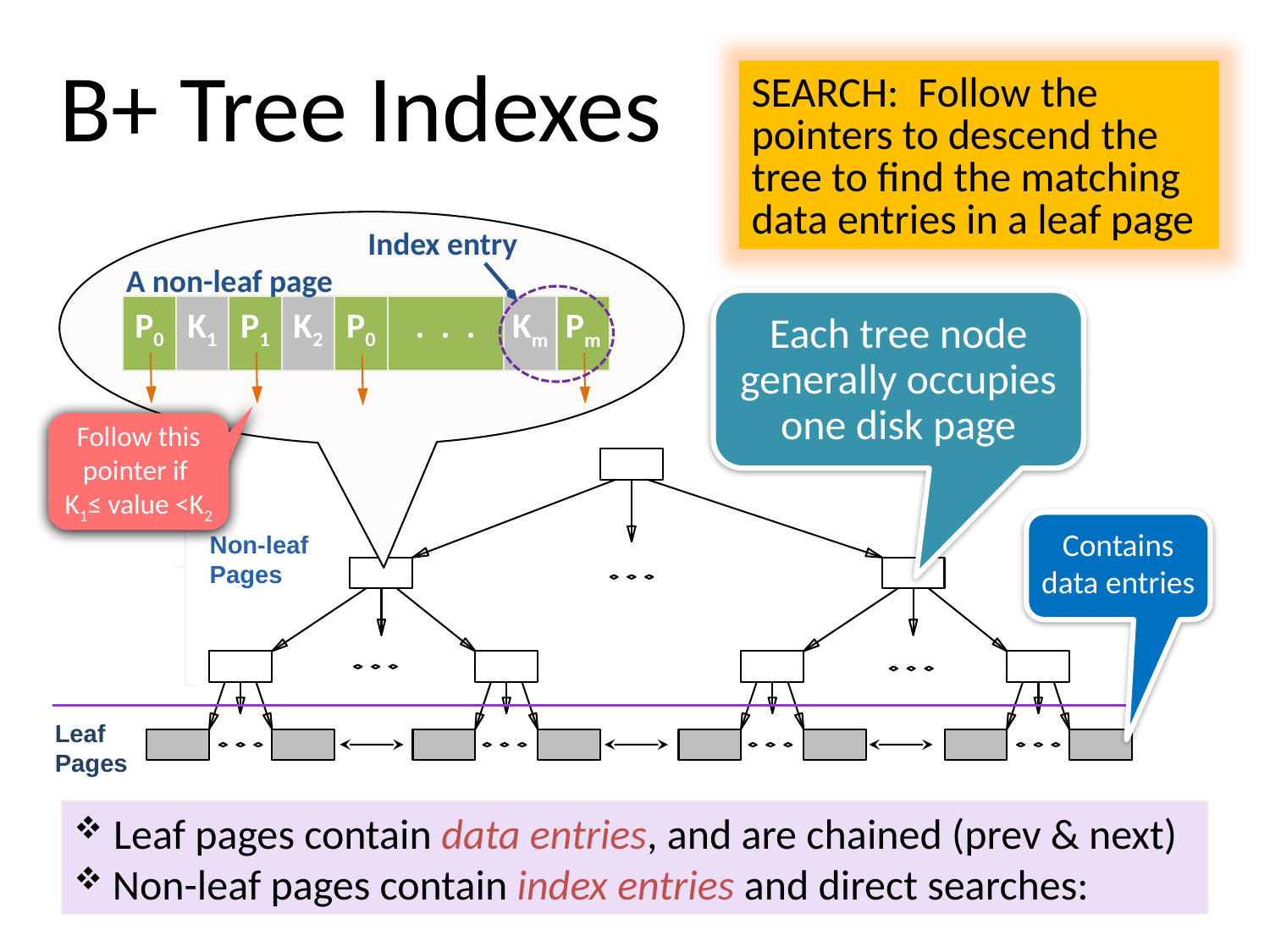

# B+ Tree Indexes
SEARCH:  Follow the pointers to descend the tree to find the matching data entries in a leaf page

Index entry

P0
K1
P1
K2
P0
.  .  .
Km
Pm
A non-leaf page
Each tree node generally occupies one disk page
Follow this pointer if
K1≤ value <K2

Non-leaf Pages

Leaf Pages

Contains data entries
 Leaf pages contain data entries, and are chained (prev & next)
 Non-leaf pages contain index entries and direct searches: